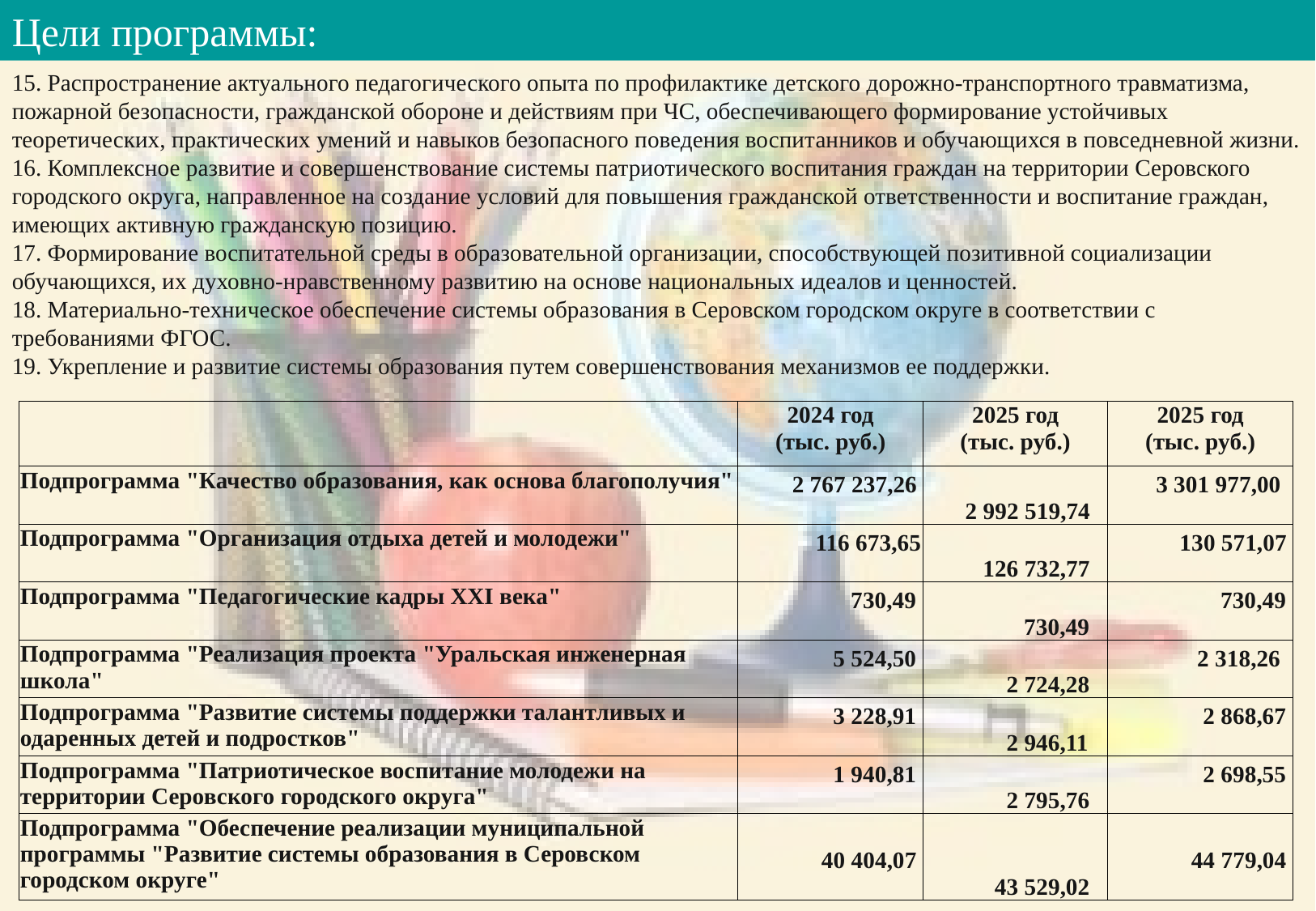

Цели программы:
15. Распространение актуального педагогического опыта по профилактике детского дорожно-транспортного травматизма, пожарной безопасности, гражданской обороне и действиям при ЧС, обеспечивающего формирование устойчивых теоретических, практических умений и навыков безопасного поведения воспитанников и обучающихся в повседневной жизни.
16. Комплексное развитие и совершенствование системы патриотического воспитания граждан на территории Серовского городского округа, направленное на создание условий для повышения гражданской ответственности и воспитание граждан, имеющих активную гражданскую позицию.
17. Формирование воспитательной среды в образовательной организации, способствующей позитивной социализации обучающихся, их духовно-нравственному развитию на основе национальных идеалов и ценностей.
18. Материально-техническое обеспечение системы образования в Серовском городском округе в соответствии с требованиями ФГОС.
19. Укрепление и развитие системы образования путем совершенствования механизмов ее поддержки.
|  | 2024 год (тыс. руб.) | 2025 год (тыс. руб.) | 2025 год (тыс. руб.) |
| --- | --- | --- | --- |
| Подпрограмма "Качество образования, как основа благополучия" | 2 767 237,26 | 2 992 519,74 | 3 301 977,00 |
| Подпрограмма "Организация отдыха детей и молодежи" | 116 673,65 | 126 732,77 | 130 571,07 |
| Подпрограмма "Педагогические кадры XXI века" | 730,49 | 730,49 | 730,49 |
| Подпрограмма "Реализация проекта "Уральская инженерная школа" | 5 524,50 | 2 724,28 | 2 318,26 |
| Подпрограмма "Развитие системы поддержки талантливых и одаренных детей и подростков" | 3 228,91 | 2 946,11 | 2 868,67 |
| Подпрограмма "Патриотическое воспитание молодежи на территории Серовского городского округа" | 1 940,81 | 2 795,76 | 2 698,55 |
| Подпрограмма "Обеспечение реализации муниципальной программы "Развитие системы образования в Серовском городском округе" | 40 404,07 | 43 529,02 | 44 779,04 |